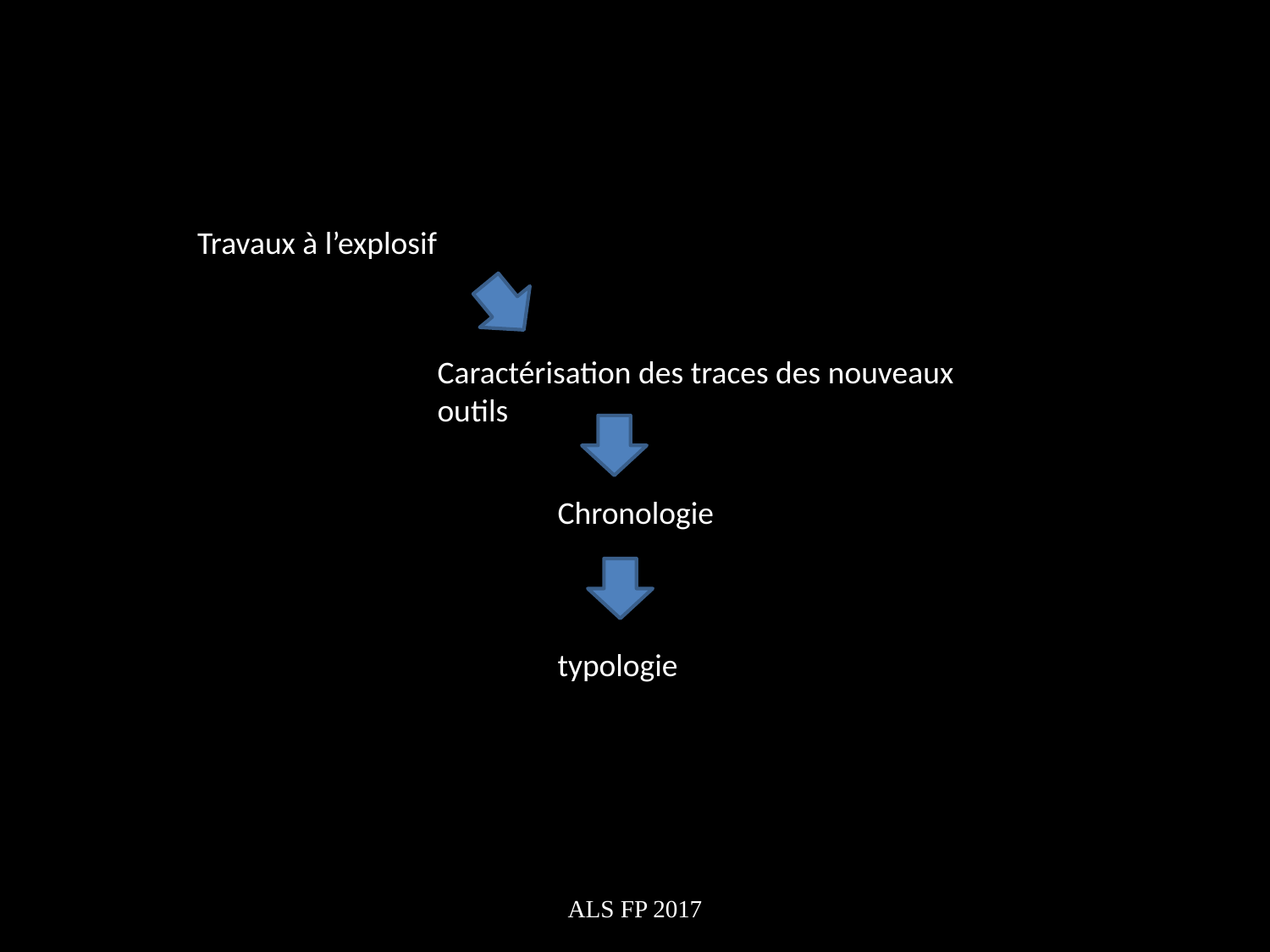

Travaux à l’explosif

Caractérisation des traces des nouveaux  outils

Chronologie

typologie

ALS FP 2017